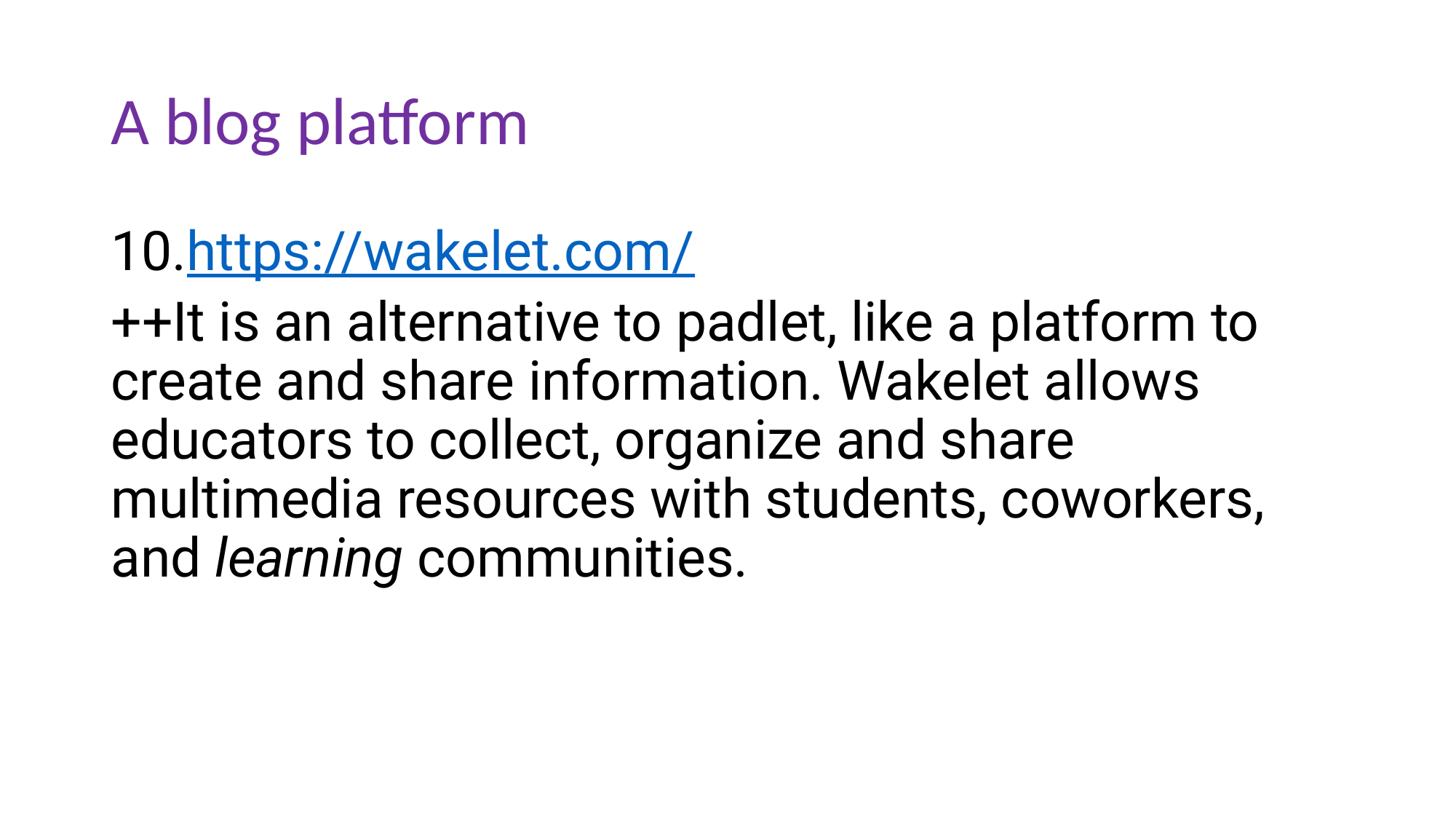

# A blog platform
10.https://wakelet.com/
++It is an alternative to padlet, like a platform to create and share information. Wakelet allows educators to collect, organize and share multimedia resources with students, coworkers, and learning communities.